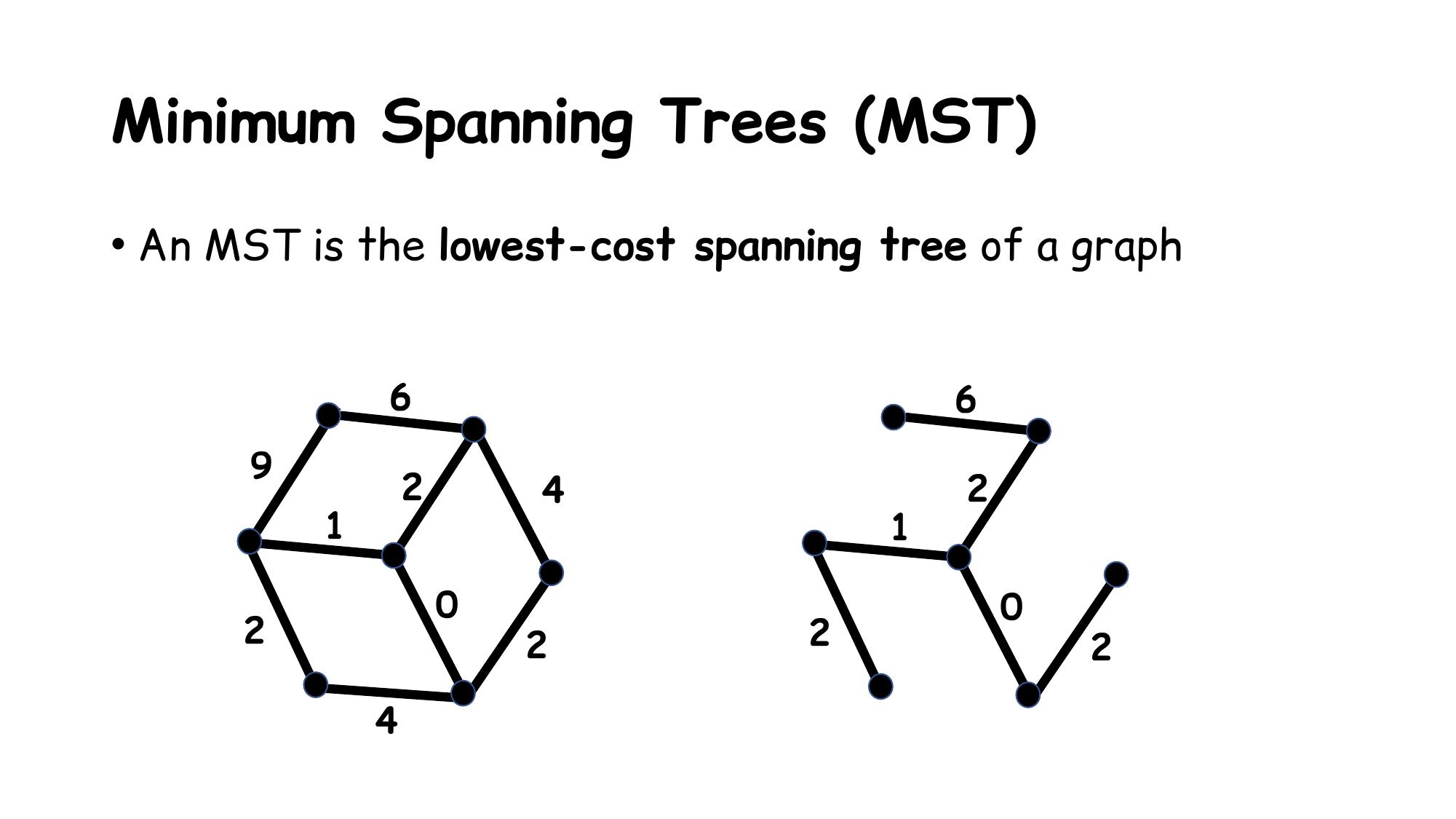

# Minimum Spanning Trees (MST)
An MST is the lowest-cost spanning tree of a graph
6
6

9
2
2
4
1
1

0
0
2
2
2
2
https://www.youtube.com/watch?v=dQw4w9WgXcQ

4